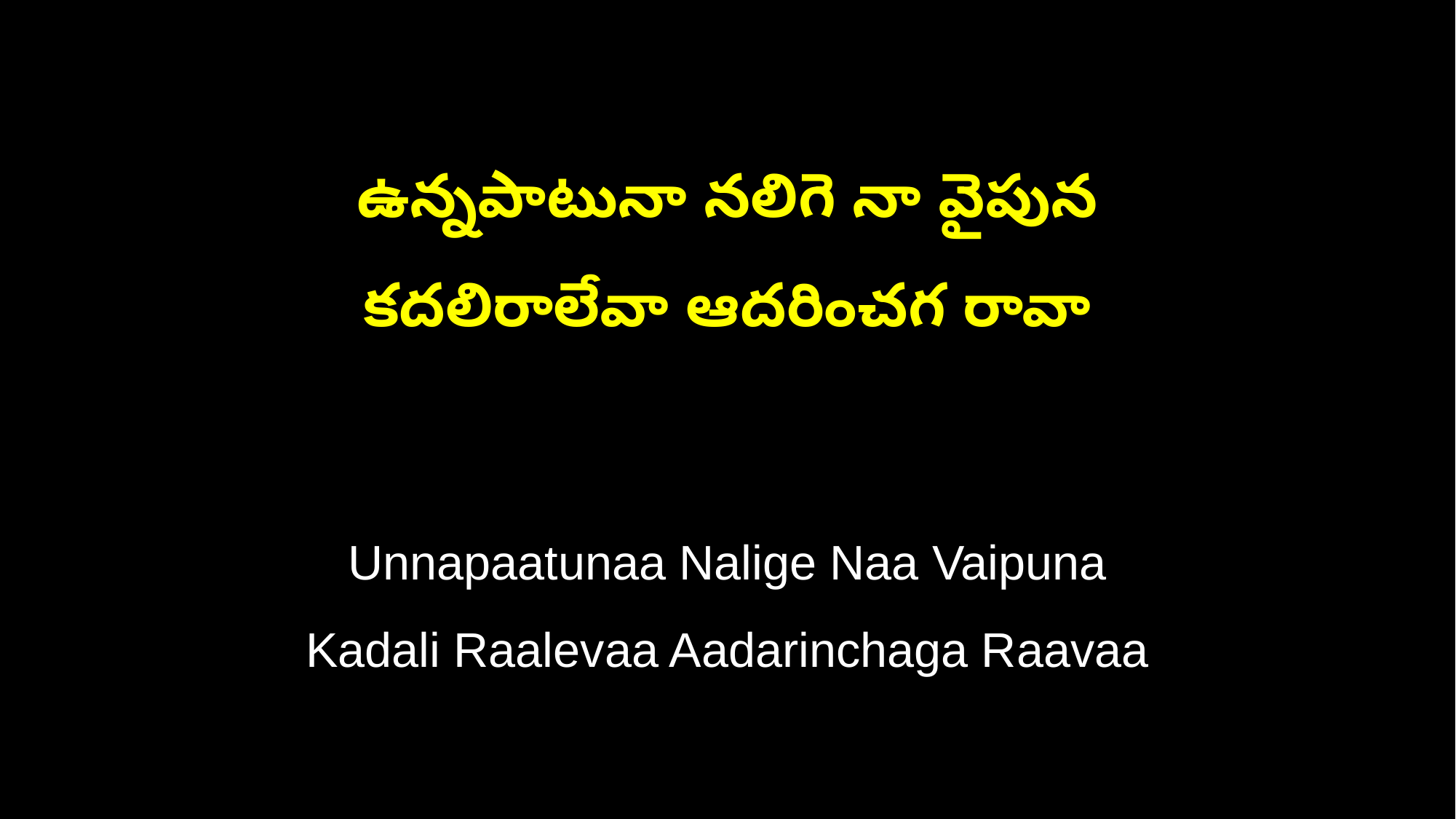

ఉన్నపాటునా నలిగె నా వైపున
కదలిరాలేవా ఆదరించగ రావా
Unnapaatunaa Nalige Naa Vaipuna
Kadali Raalevaa Aadarinchaga Raavaa